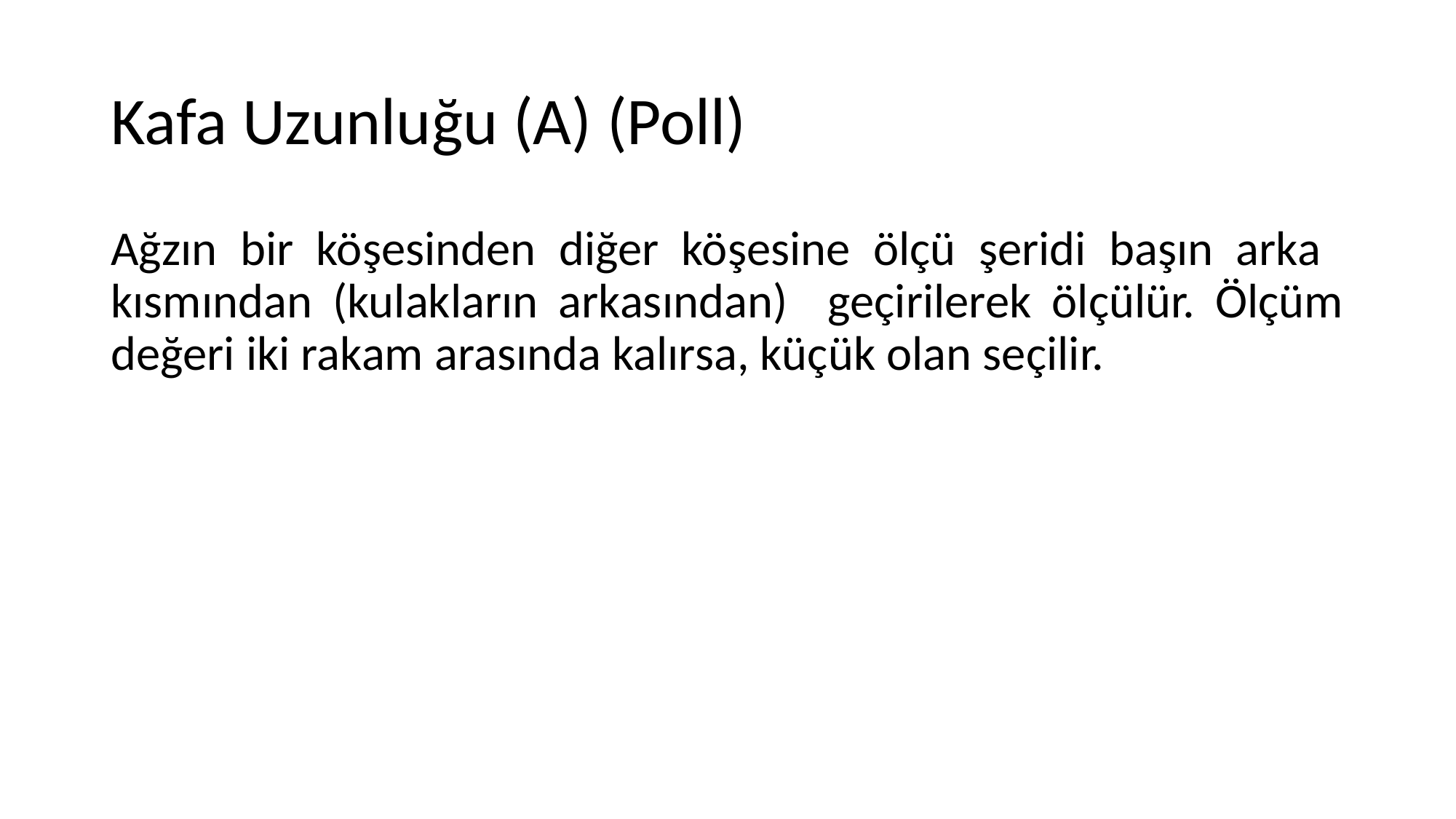

# Kafa Uzunluğu (A) (Poll)
Ağzın bir köşesinden diğer köşesine ölçü şeridi başın arka  kısmından (kulakların arkasından)  geçirilerek ölçülür. Ölçüm değeri iki rakam arasında kalırsa, küçük olan seçilir.